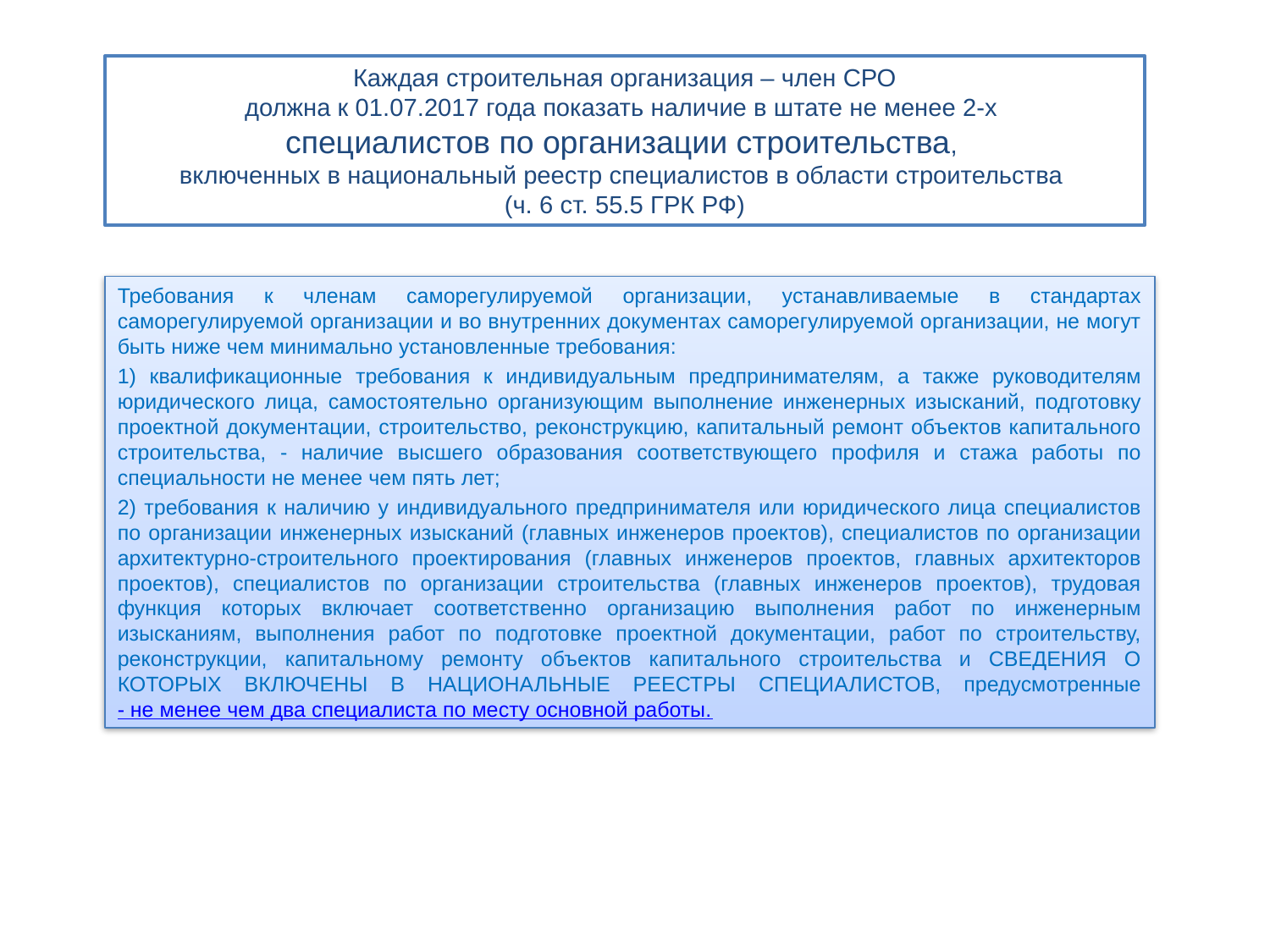

Каждая строительная организация – член СРО
должна к 01.07.2017 года показать наличие в штате не менее 2-х
специалистов по организации строительства,
включенных в национальный реестр специалистов в области строительства
(ч. 6 ст. 55.5 ГРК РФ)
Требования к членам саморегулируемой организации, устанавливаемые в стандартах саморегулируемой организации и во внутренних документах саморегулируемой организации, не могут быть ниже чем минимально установленные требования:
1) квалификационные требования к индивидуальным предпринимателям, а также руководителям юридического лица, самостоятельно организующим выполнение инженерных изысканий, подготовку проектной документации, строительство, реконструкцию, капитальный ремонт объектов капитального строительства, - наличие высшего образования соответствующего профиля и стажа работы по специальности не менее чем пять лет;
2) требования к наличию у индивидуального предпринимателя или юридического лица специалистов по организации инженерных изысканий (главных инженеров проектов), специалистов по организации архитектурно-строительного проектирования (главных инженеров проектов, главных архитекторов проектов), специалистов по организации строительства (главных инженеров проектов), трудовая функция которых включает соответственно организацию выполнения работ по инженерным изысканиям, выполнения работ по подготовке проектной документации, работ по строительству, реконструкции, капитальному ремонту объектов капитального строительства и СВЕДЕНИЯ О КОТОРЫХ ВКЛЮЧЕНЫ В НАЦИОНАЛЬНЫЕ РЕЕСТРЫ СПЕЦИАЛИСТОВ, предусмотренные - не менее чем два специалиста по месту основной работы.